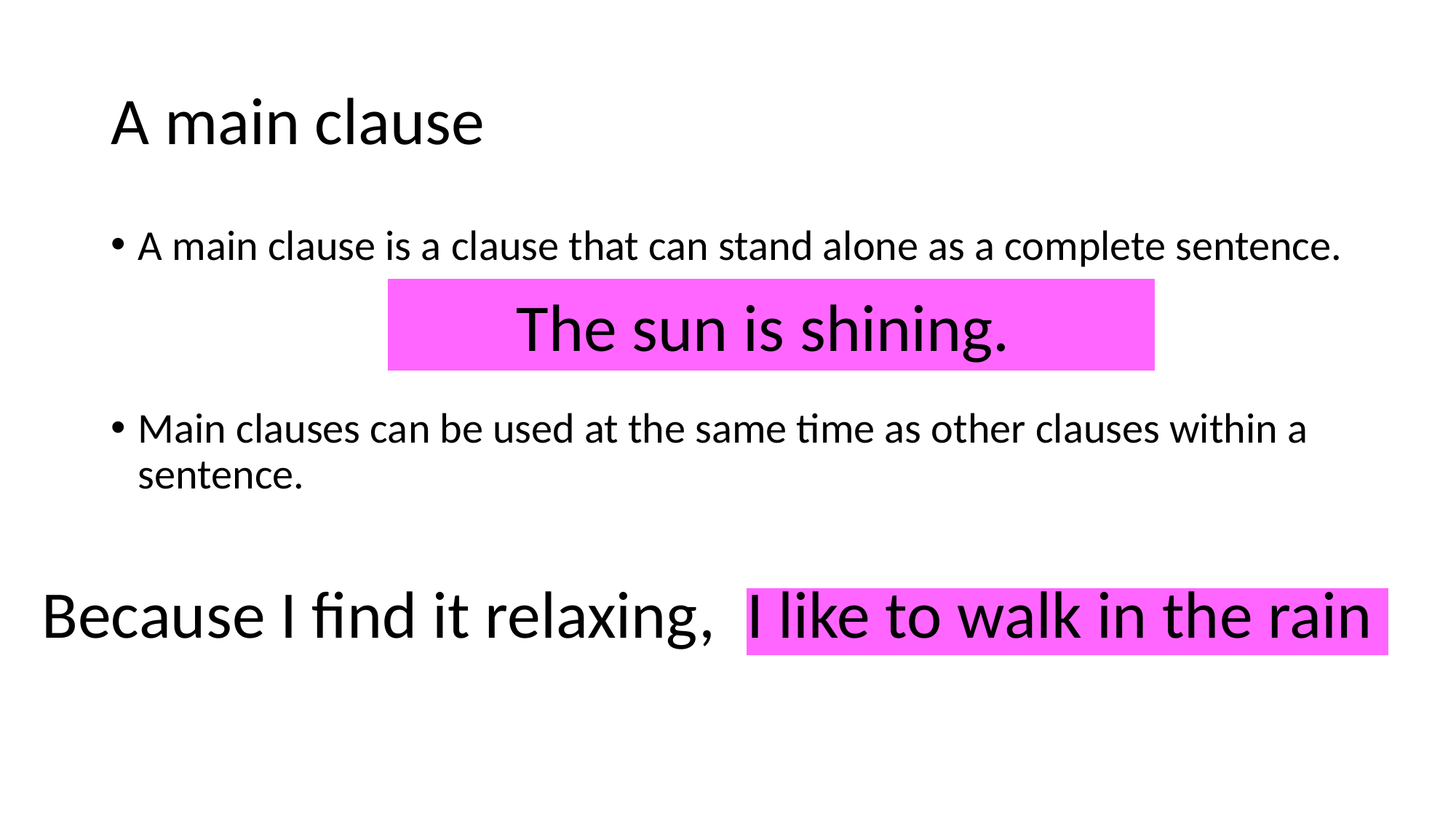

# A main clause
A main clause is a clause that can stand alone as a complete sentence.

Main clauses can be used at the same time as other clauses within a sentence.

The sun is shining.
Because I find it relaxing,  I like to walk in the rain
Because I find it relaxing I like to walk in the rain.